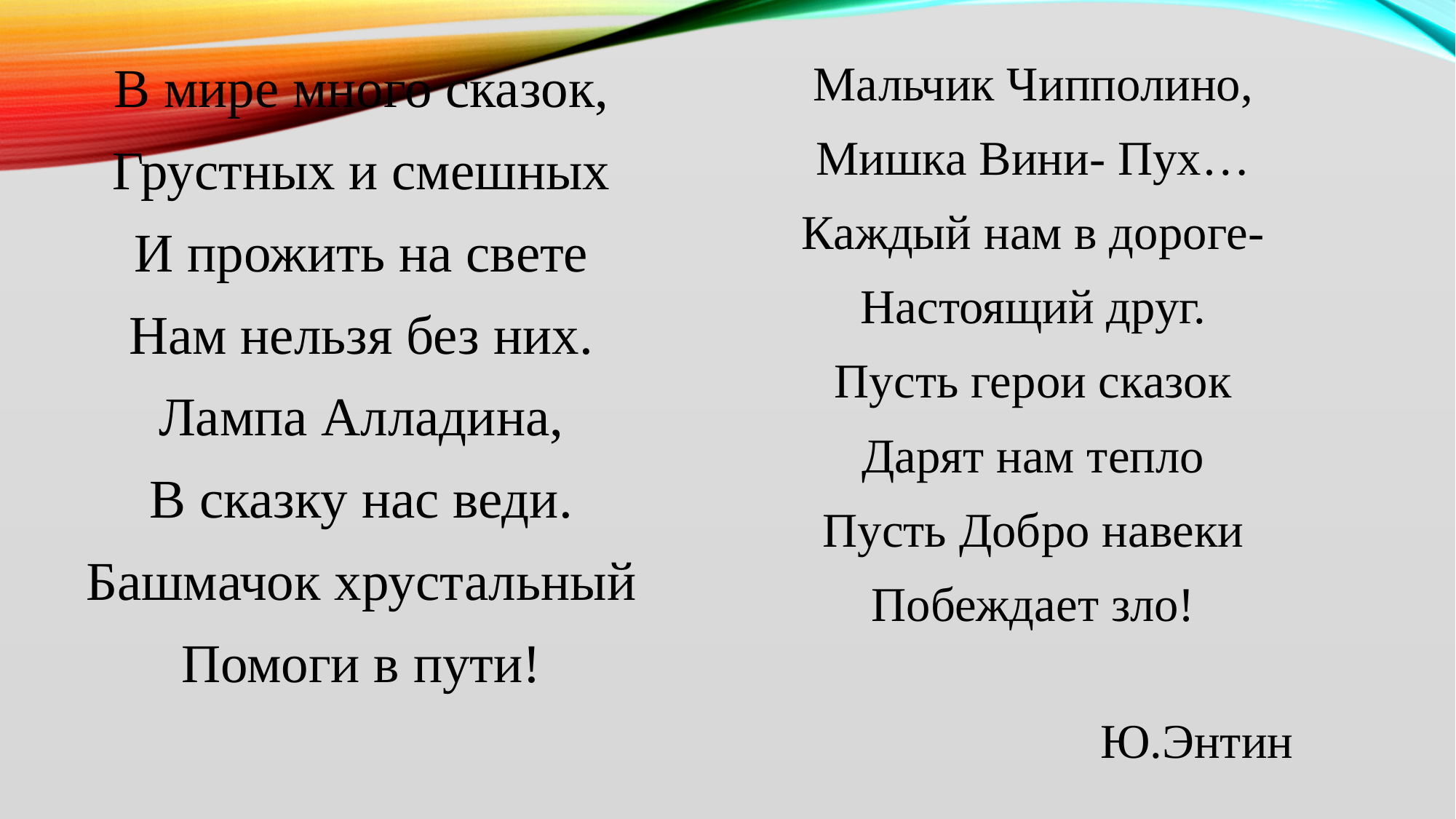

В мире много сказок,
Грустных и смешных
И прожить на свете
Нам нельзя без них.
Лампа Алладина,
В сказку нас веди.
Башмачок хрустальный
Помоги в пути!
Мальчик Чипполино,
Мишка Вини- Пух…
Каждый нам в дороге-
Настоящий друг.
Пусть герои сказок
Дарят нам тепло
Пусть Добро навеки
Побеждает зло!
                                            Ю.Энтин